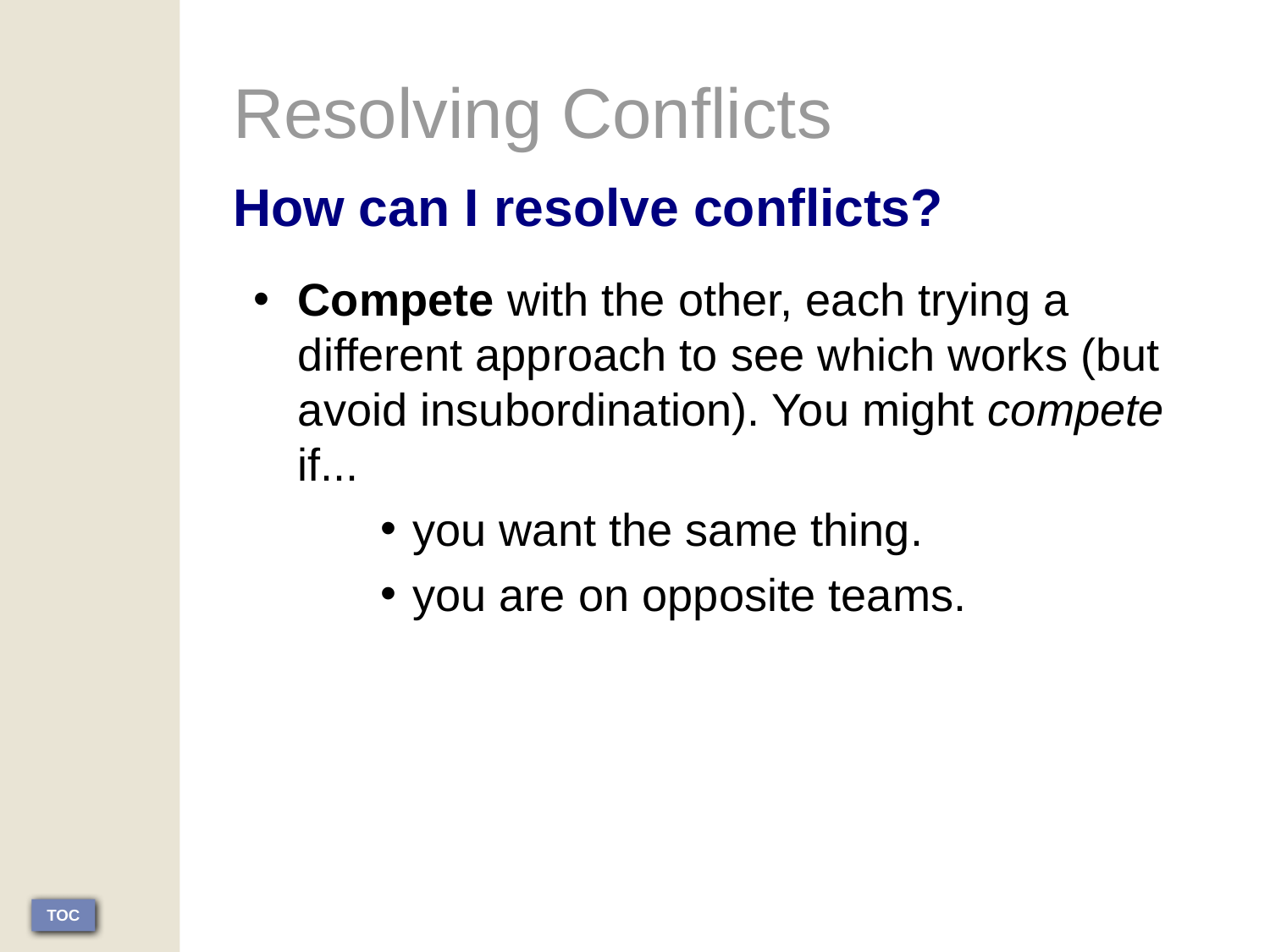

# Resolving Conflicts How can I resolve conflicts?
Compete with the other, each trying a different approach to see which works (but avoid insubordination). You might compete if...
you want the same thing.
you are on opposite teams.